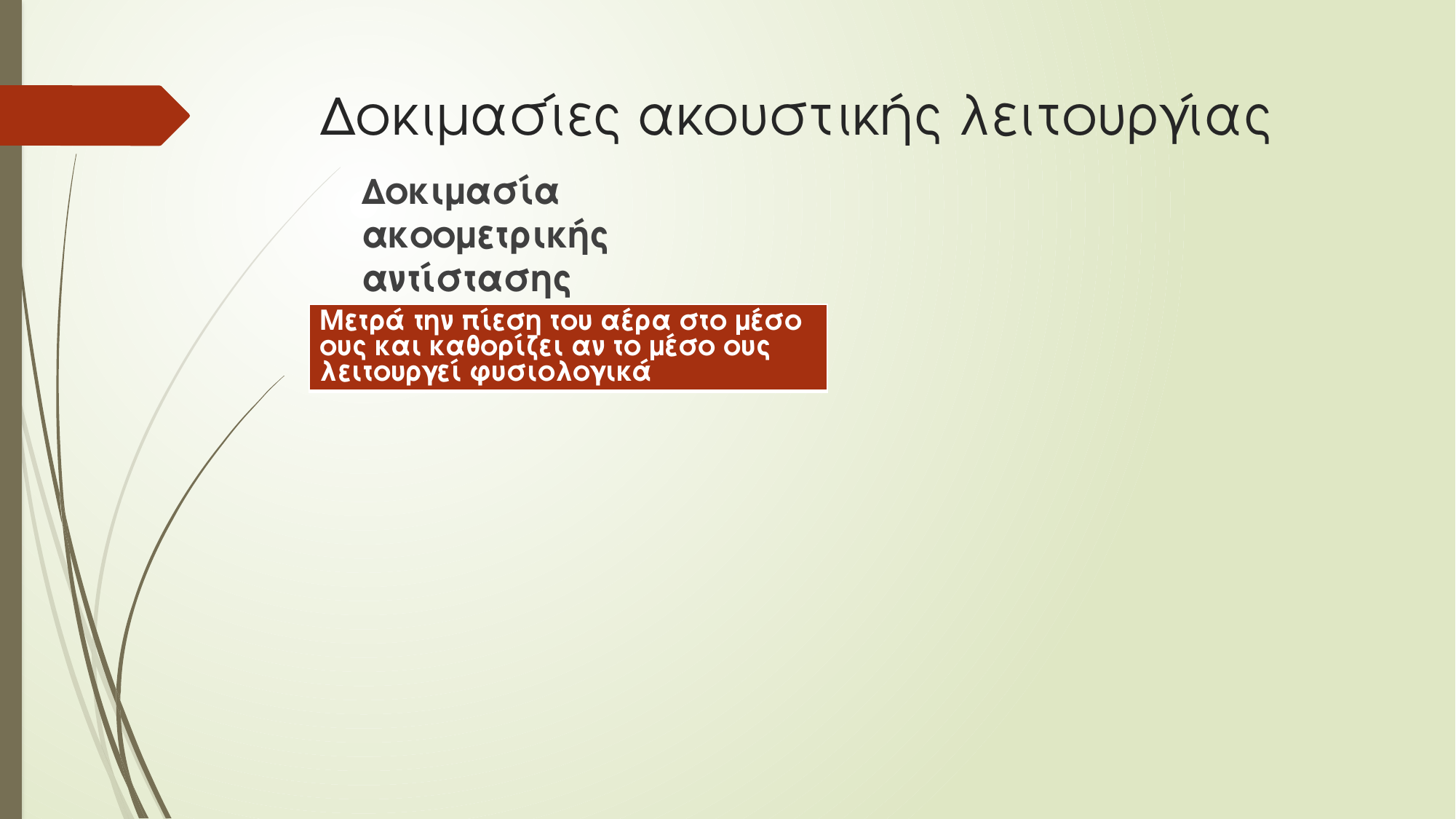

# Δοκιμασίες ακουστικής λειτουργίας

Δοκιμασία ακοομετρικής αντίστασης

| Μετρά την πίεση του αέρα στο μέσο ους και καθορίζει αν το μέσο ους λειτουργεί φυσιολογικά |
| --- |